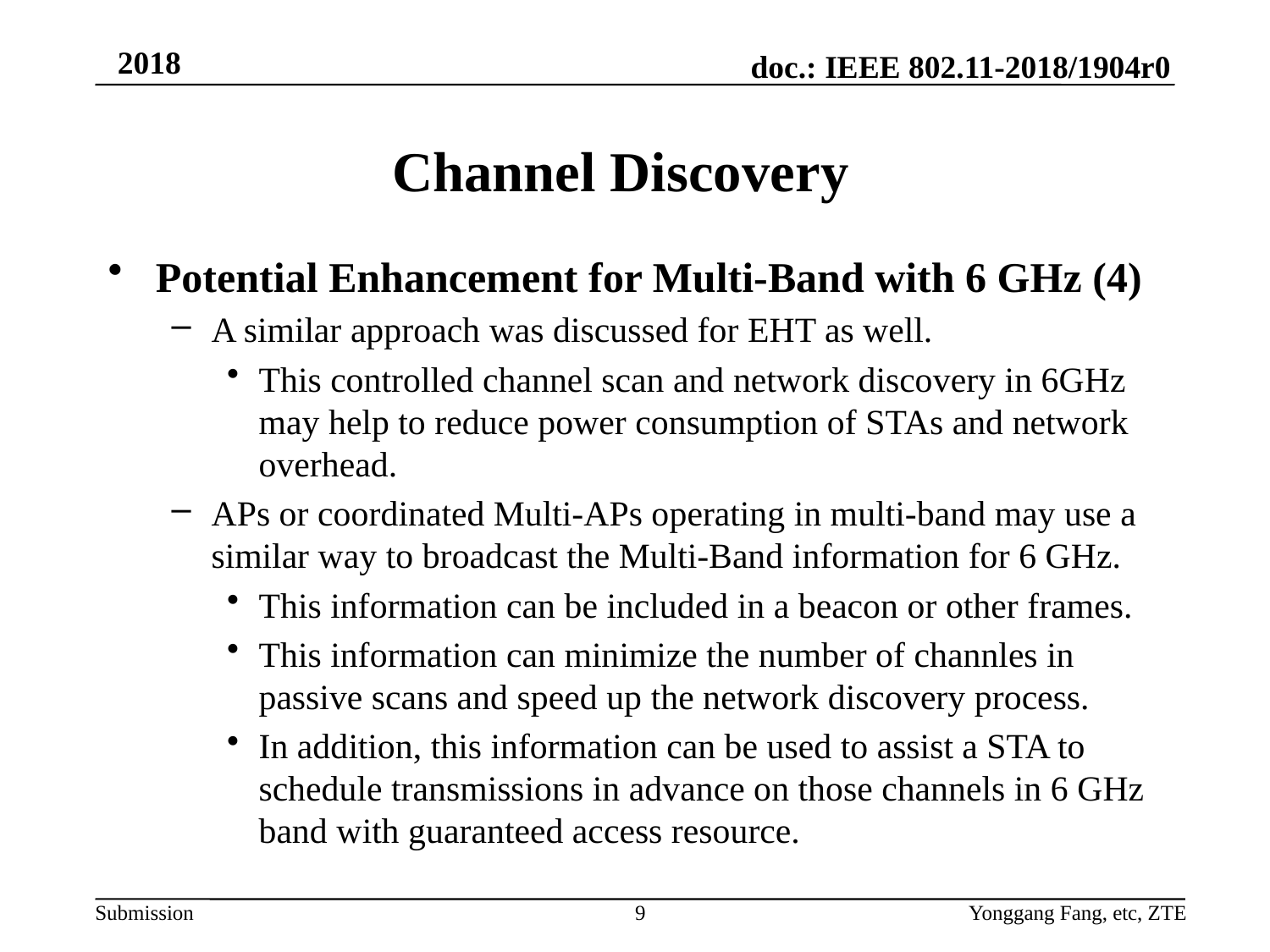

# Channel Discovery
Potential Enhancement for Multi-Band with 6 GHz (4)
A similar approach was discussed for EHT as well.
This controlled channel scan and network discovery in 6GHz may help to reduce power consumption of STAs and network overhead.
APs or coordinated Multi-APs operating in multi-band may use a similar way to broadcast the Multi-Band information for 6 GHz.
This information can be included in a beacon or other frames.
This information can minimize the number of channles in passive scans and speed up the network discovery process.
In addition, this information can be used to assist a STA to schedule transmissions in advance on those channels in 6 GHz band with guaranteed access resource.

9
Yonggang Fang, etc, ZTE